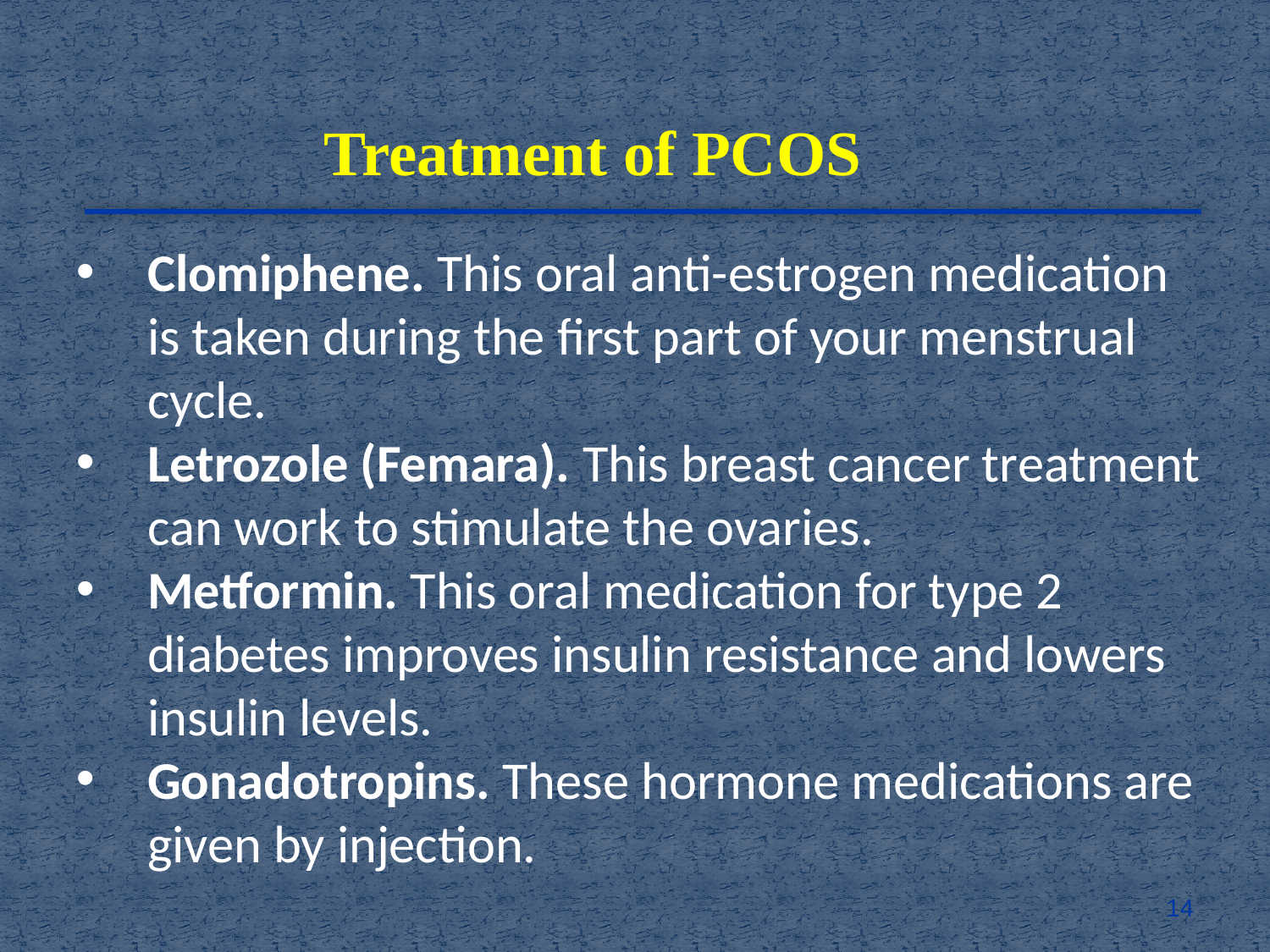

Treatment of PCOS

Clomiphene. This oral anti-estrogen medication is taken during the first part of your menstrual cycle.
Letrozole (Femara). This breast cancer treatment can work to stimulate the ovaries.
Metformin. This oral medication for type 2 diabetes improves insulin resistance and lowers insulin levels.
Gonadotropins. These hormone medications are given by injection.

14